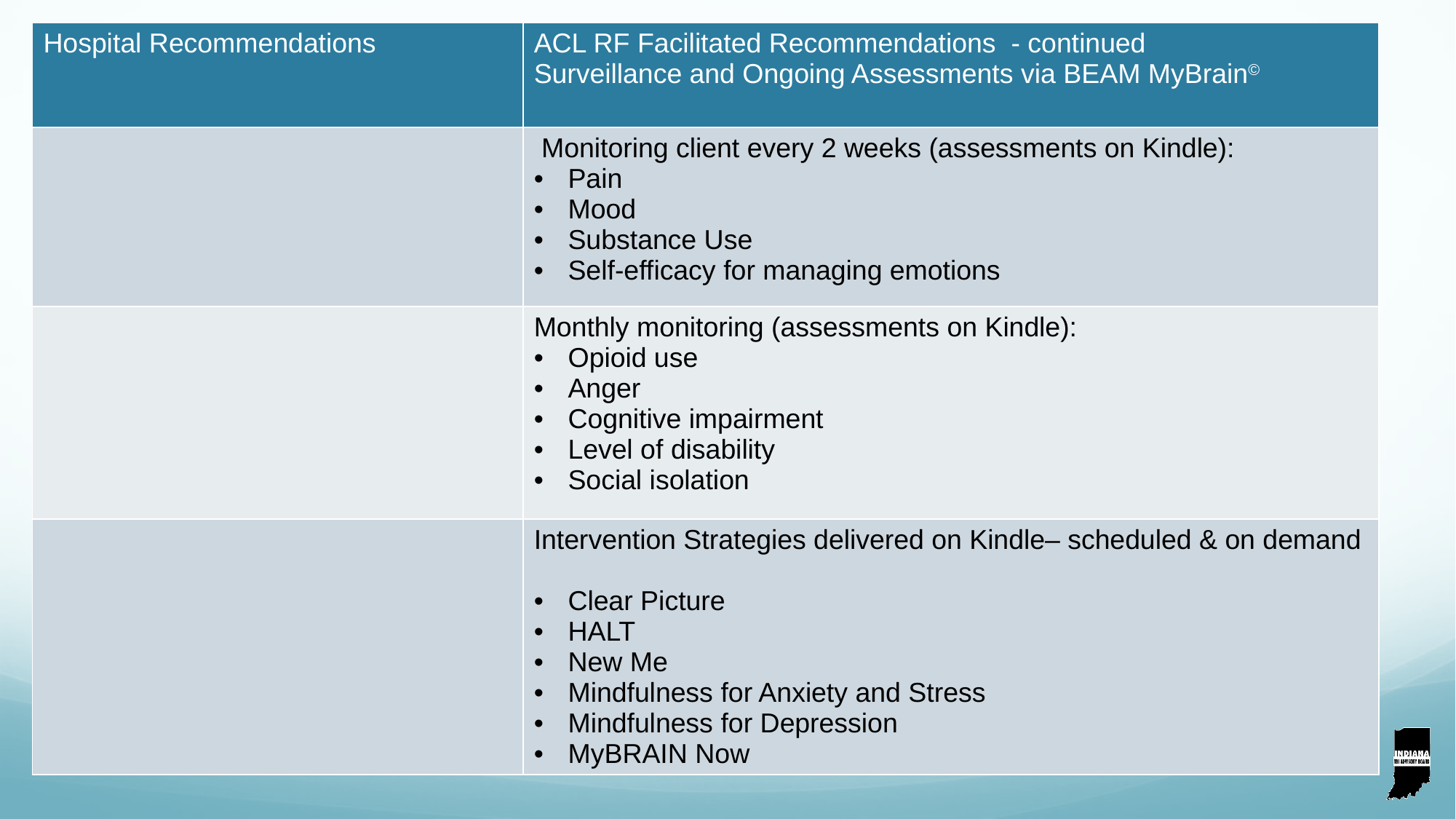

| Hospital Recommendations | ACL RF Facilitated Recommendations - continued Surveillance and Ongoing Assessments via BEAM MyBrain© |
| --- | --- |
|  | Monitoring client every 2 weeks (assessments on Kindle): Pain Mood Substance Use Self-efficacy for managing emotions |
|  | Monthly monitoring (assessments on Kindle): Opioid use Anger Cognitive impairment Level of disability Social isolation |
|  | Intervention Strategies delivered on Kindle– scheduled & on demand Clear Picture HALT New Me Mindfulness for Anxiety and Stress Mindfulness for Depression MyBRAIN Now |